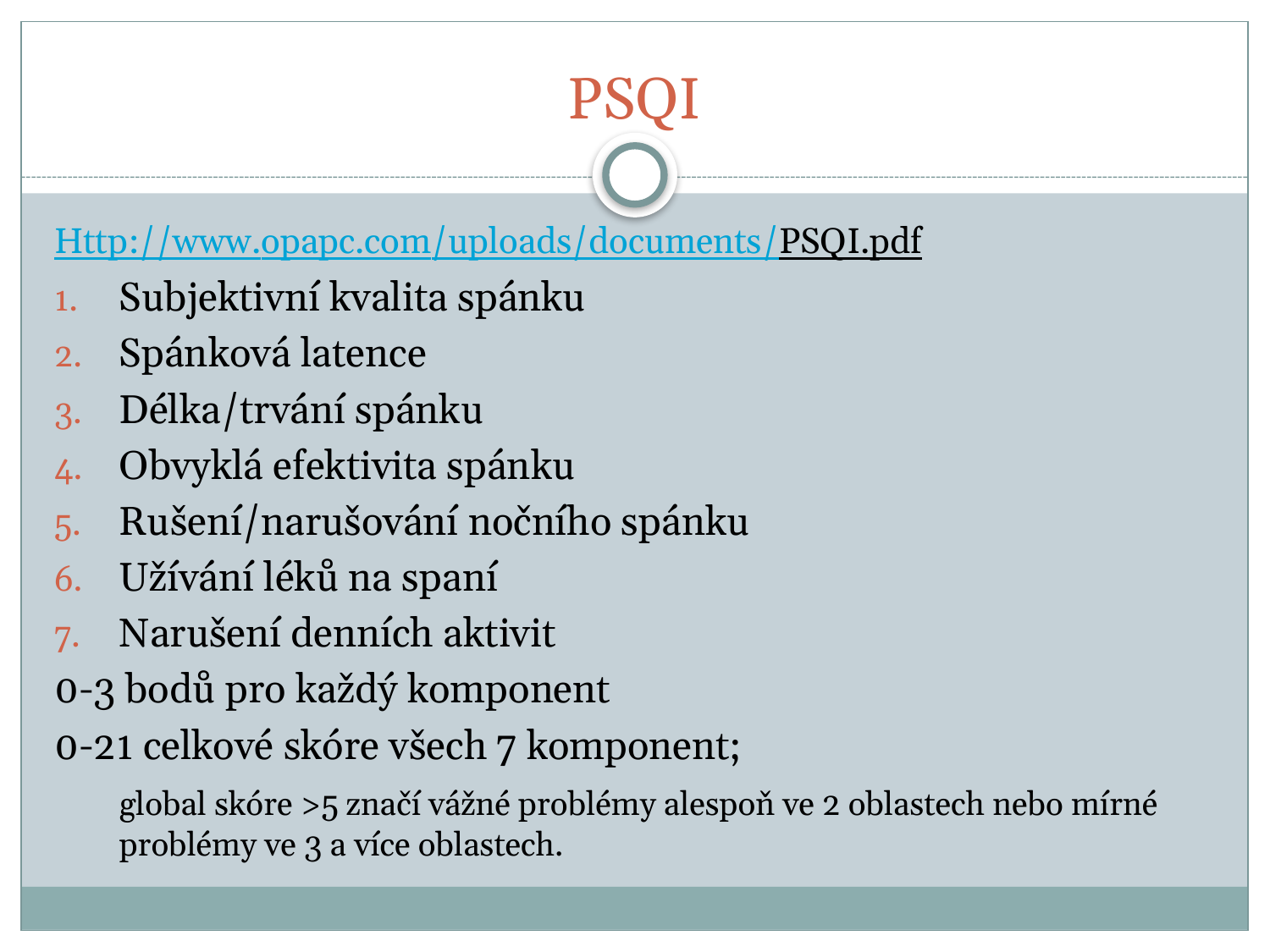

# PSQI
Http://www.opapc.com/uploads/documents/PSQI.pdf
Subjektivní kvalita spánku
Spánková latence
Délka/trvání spánku
Obvyklá efektivita spánku
Rušení/narušování nočního spánku
Užívání léků na spaní
Narušení denních aktivit
0-3 bodů pro každý komponent
0-21 celkové skóre všech 7 komponent;
	global skóre >5 značí vážné problémy alespoň ve 2 oblastech nebo mírné problémy ve 3 a více oblastech.